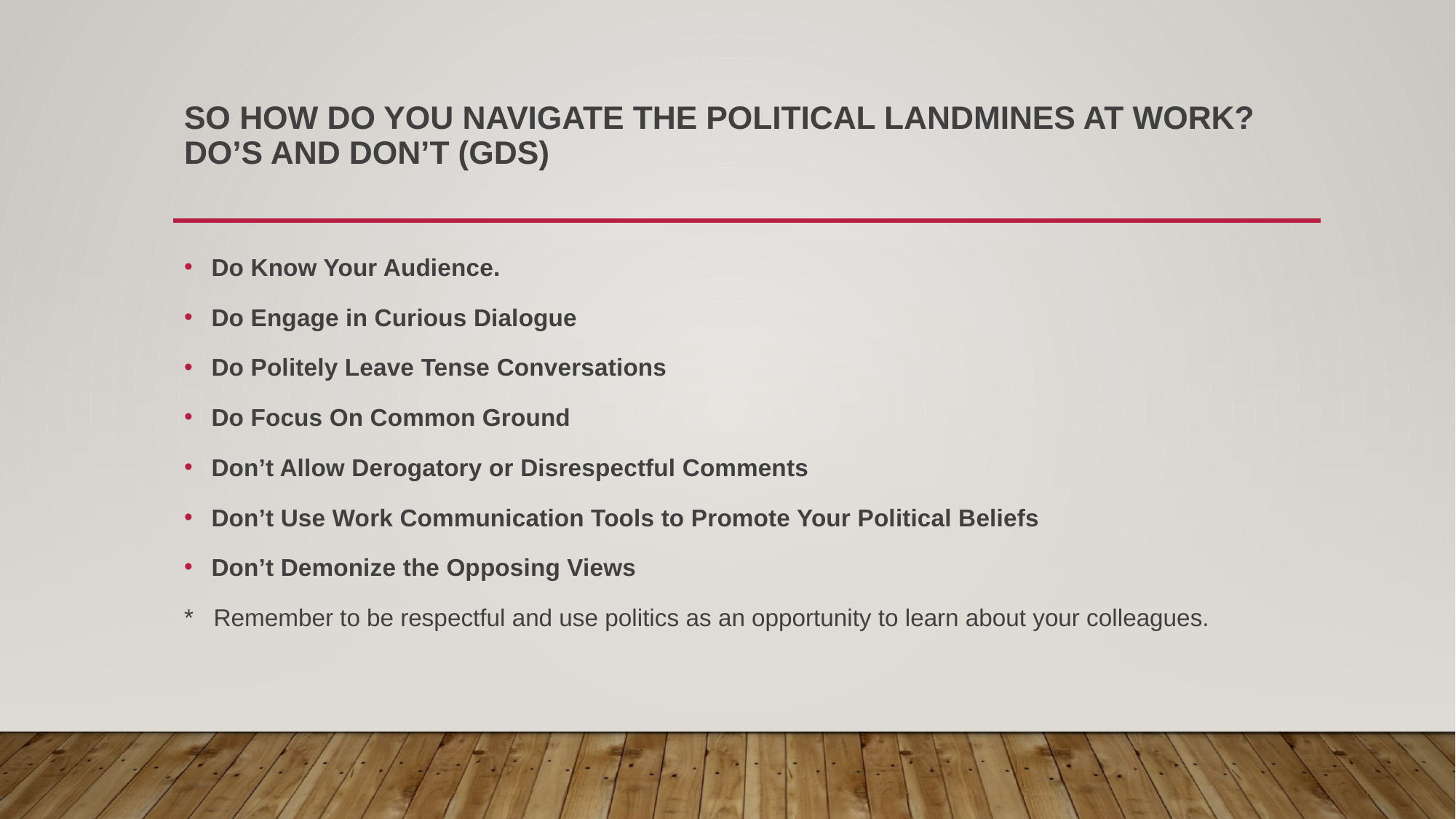

# So how do you navigate the political landmines at work? DO’S and don’t (GDS)
Do Know Your Audience.
Do Engage in Curious Dialogue
Do Politely Leave Tense Conversations
Do Focus On Common Ground
Don’t Allow Derogatory or Disrespectful Comments
Don’t Use Work Communication Tools to Promote Your Political Beliefs
Don’t Demonize the Opposing Views
*   Remember to be respectful and use politics as an opportunity to learn about your colleagues.